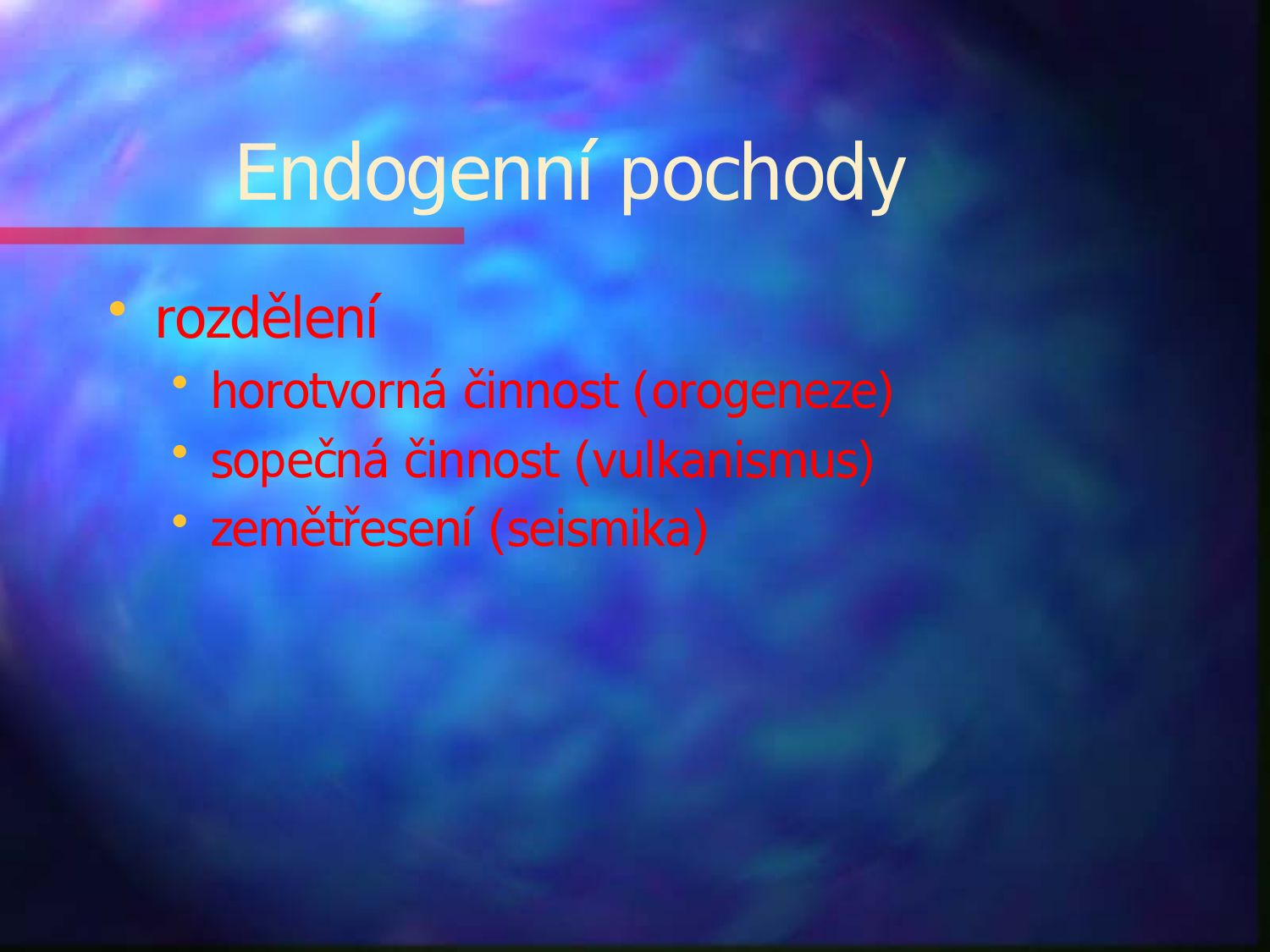

# Endogenní pochody
rozdělení
horotvorná činnost (orogeneze)
sopečná činnost (vulkanismus)
zemětřesení (seismika)